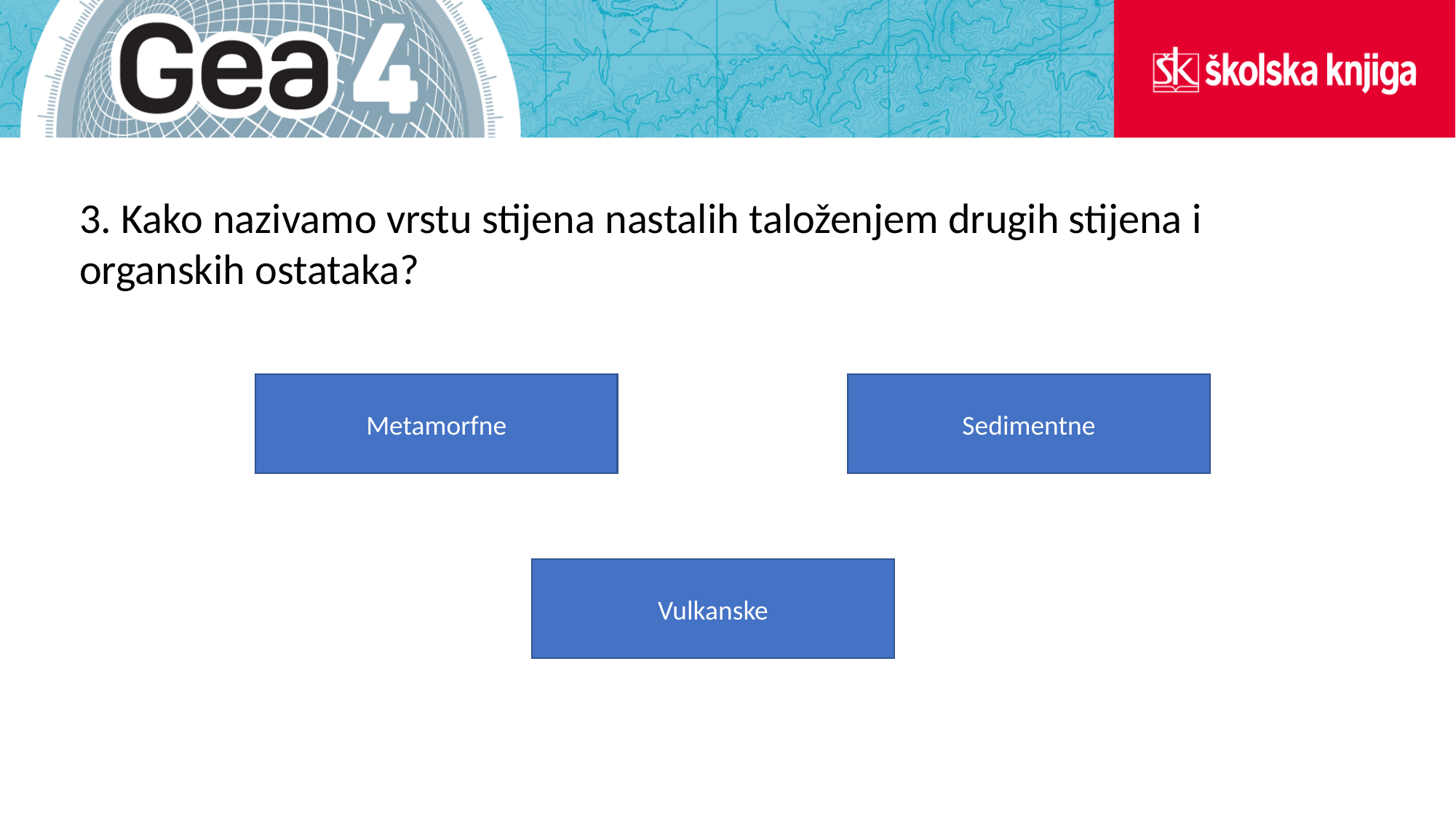

3. Kako nazivamo vrstu stijena nastalih taloženjem drugih stijena i organskih ostataka?
Metamorfne
Sedimentne
Vulkanske